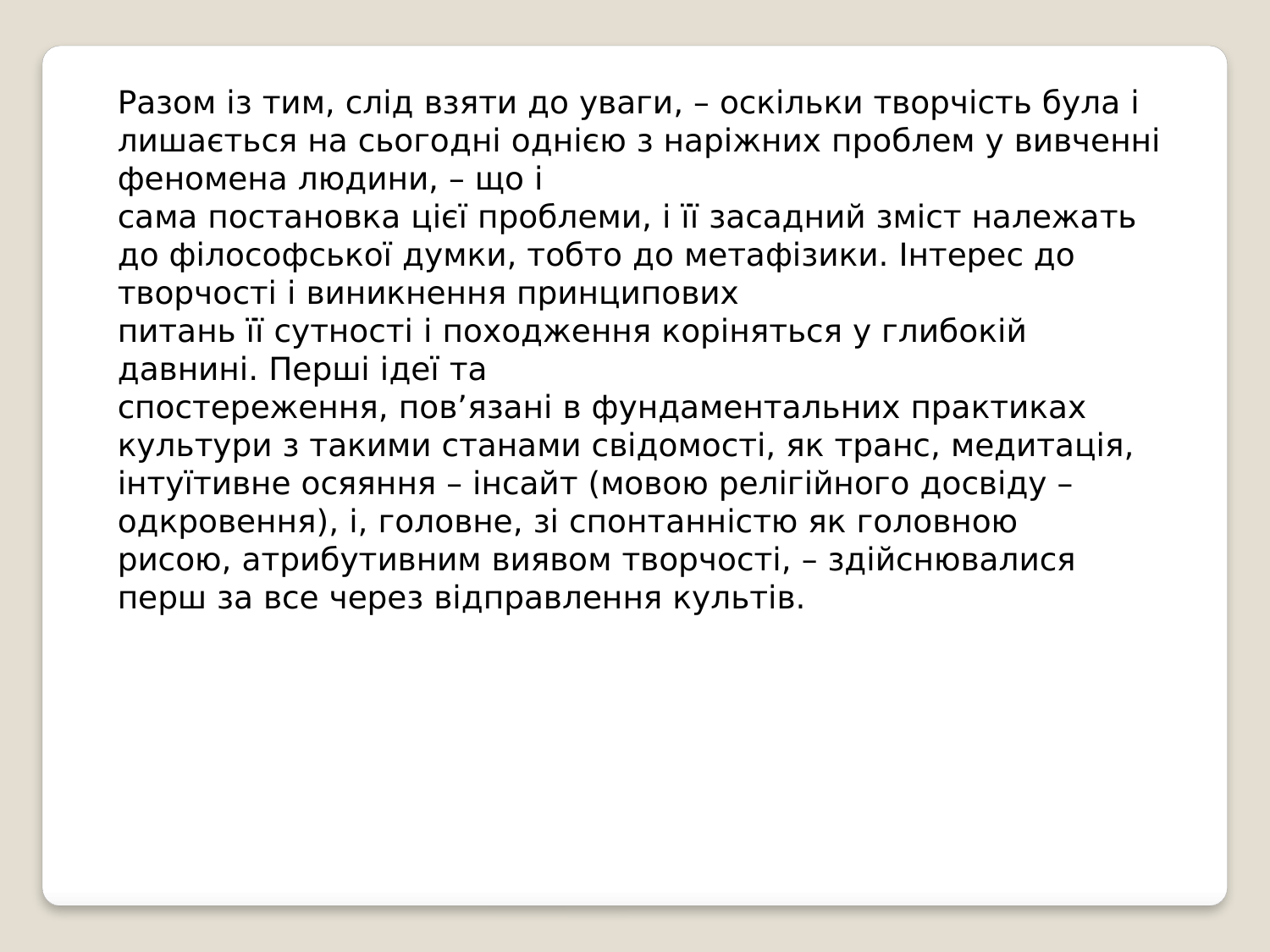

Разом із тим, слід взяти до уваги, – оскільки творчість була і лишається на сьогодні однією з наріжних проблем у вивченні феномена людини, – що і
сама постановка цієї проблеми, і її засадний зміст належать до філософської думки, тобто до метафізики. Інтерес до творчості і виникнення принципових
питань її сутності і походження коріняться у глибокій давнині. Перші ідеї та
спостереження, пов’язані в фундаментальних практиках культури з такими станами свідомості, як транс, медитація, інтуїтивне осяяння – інсайт (мовою релігійного досвіду – одкровення), і, головне, зі спонтанністю як головною
рисою, атрибутивним виявом творчості, – здійснювалися перш за все через відправлення культів.